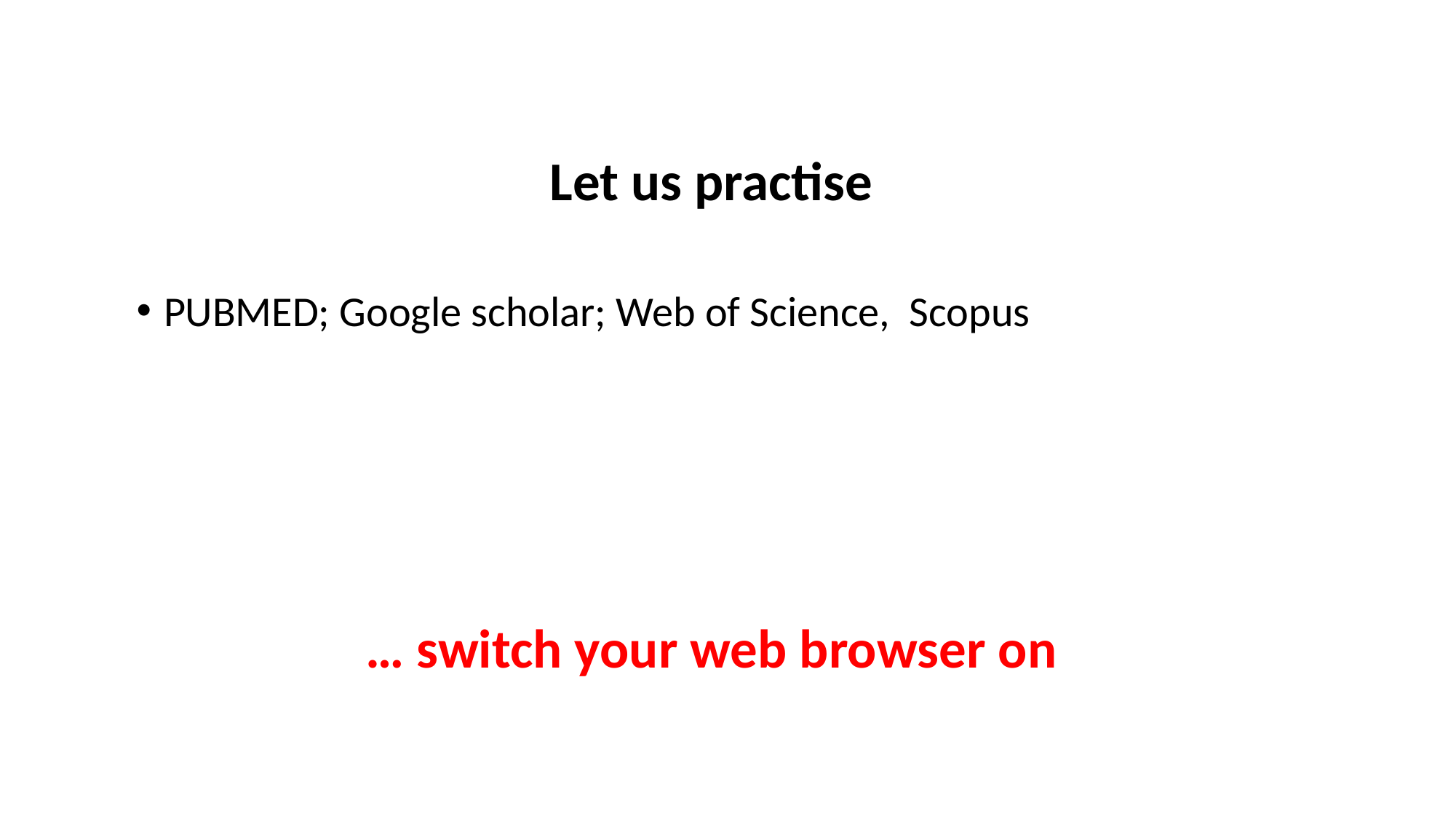

Let us practise
PUBMED; Google scholar; Web of Science,  Scopus
… switch your web browser on